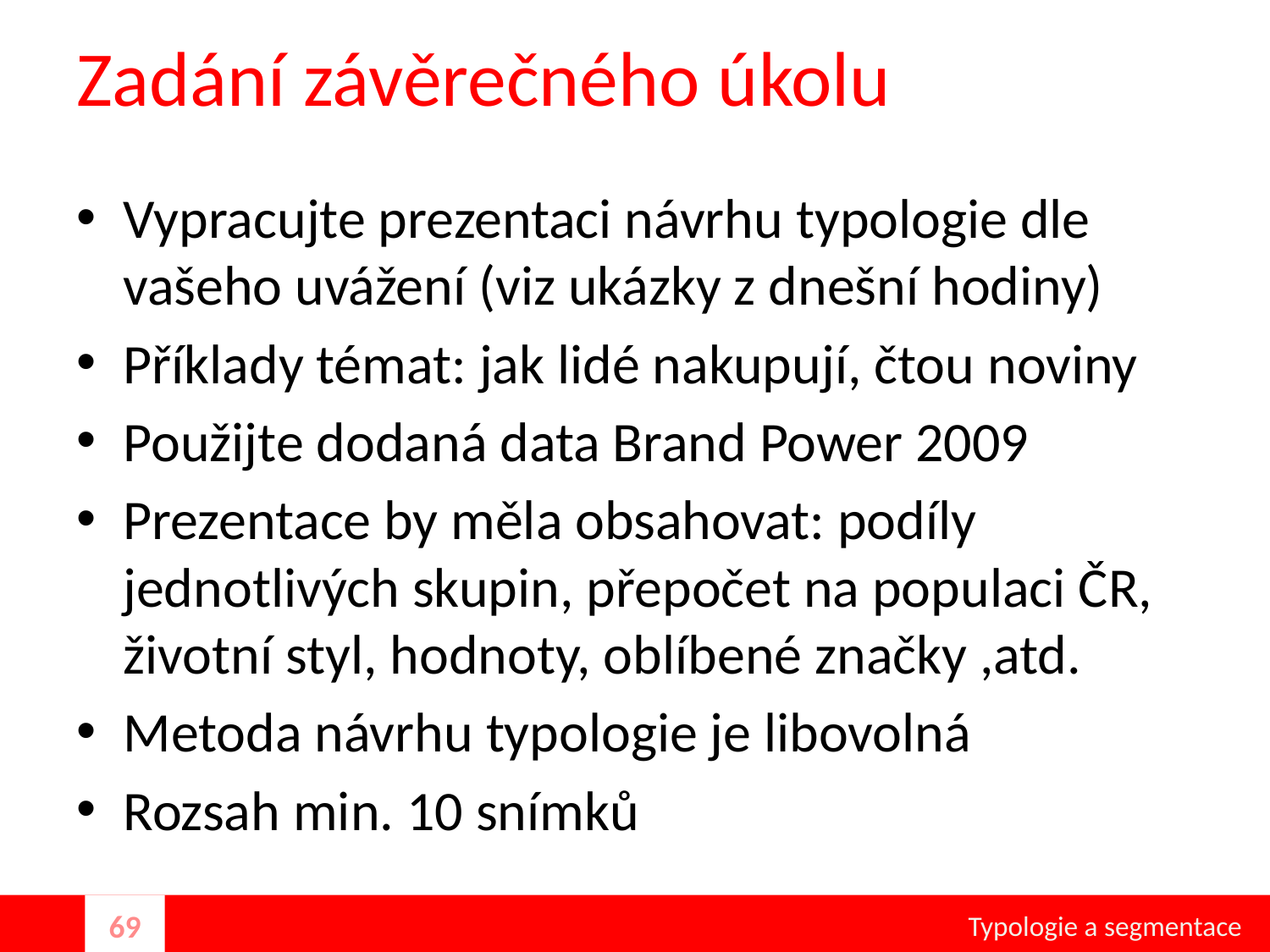

# Zadání závěrečného úkolu
Vypracujte prezentaci návrhu typologie dle vašeho uvážení (viz ukázky z dnešní hodiny)
Příklady témat: jak lidé nakupují, čtou noviny
Použijte dodaná data Brand Power 2009
Prezentace by měla obsahovat: podíly jednotlivých skupin, přepočet na populaci ČR, životní styl, hodnoty, oblíbené značky ,atd.
Metoda návrhu typologie je libovolná
Rozsah min. 10 snímků
Typologie a segmentace
69